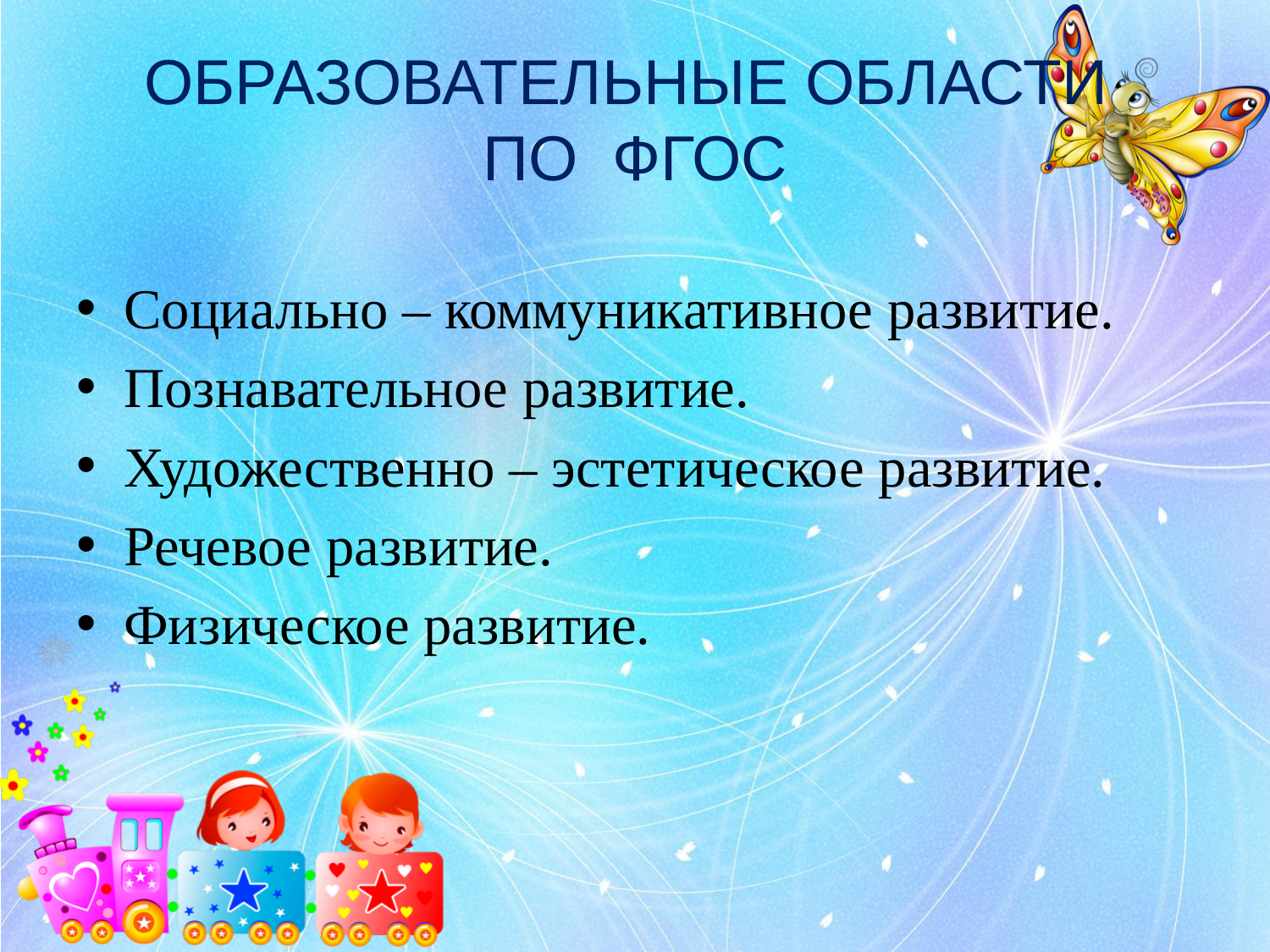

# ОБРАЗОВАТЕЛЬНЫЕ ОБЛАСТИ ПО  ФГОС
Социально – коммуникативное развитие.
Познавательное развитие.
Художественно – эстетическое развитие.
Речевое развитие.
Физическое развитие.